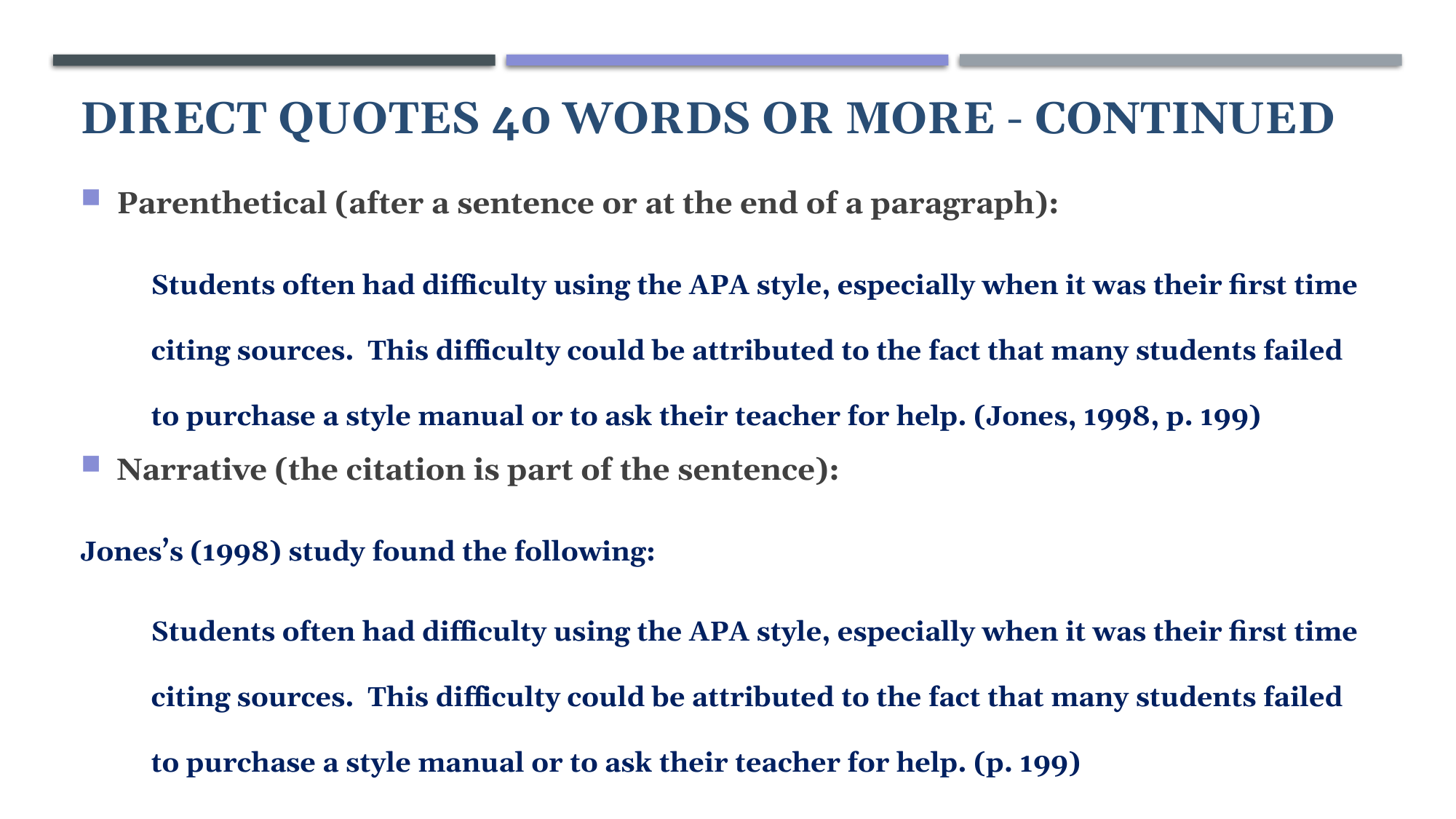

# Direct Quotes 40 words or More - Continued
Parenthetical (after a sentence or at the end of a paragraph):
Students often had difficulty using the APA style, especially when it was their first time citing sources.  This difficulty could be attributed to the fact that many students failed to purchase a style manual or to ask their teacher for help. (Jones, 1998, p. 199)
Narrative (the citation is part of the sentence):
Jones’s (1998) study found the following:
Students often had difficulty using the APA style, especially when it was their first time citing sources.  This difficulty could be attributed to the fact that many students failed to purchase a style manual or to ask their teacher for help. (p. 199)